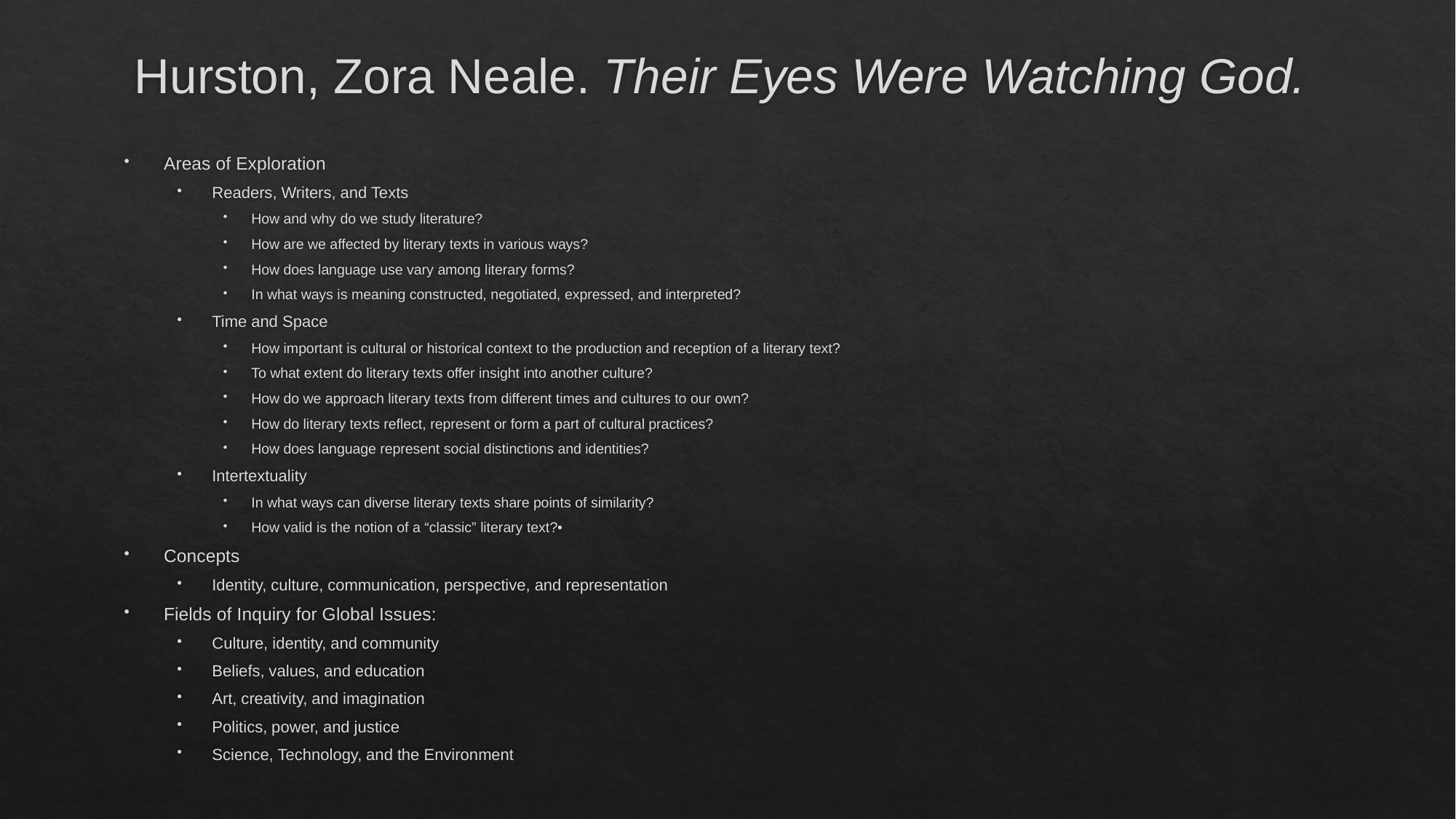

# Hurston, Zora Neale. Their Eyes Were Watching God.
Areas of Exploration
Readers, Writers, and Texts
How and why do we study literature?
How are we affected by literary texts in various ways?
How does language use vary among literary forms?
In what ways is meaning constructed, negotiated, expressed, and interpreted?
Time and Space
How important is cultural or historical context to the production and reception of a literary text?
To what extent do literary texts offer insight into another culture?
How do we approach literary texts from different times and cultures to our own?
How do literary texts reflect, represent or form a part of cultural practices?
How does language represent social distinctions and identities?
Intertextuality
In what ways can diverse literary texts share points of similarity?
How valid is the notion of a “classic” literary text?•
Concepts
Identity, culture, communication, perspective, and representation
Fields of Inquiry for Global Issues:
Culture, identity, and community
Beliefs, values, and education
Art, creativity, and imagination
Politics, power, and justice
Science, Technology, and the Environment